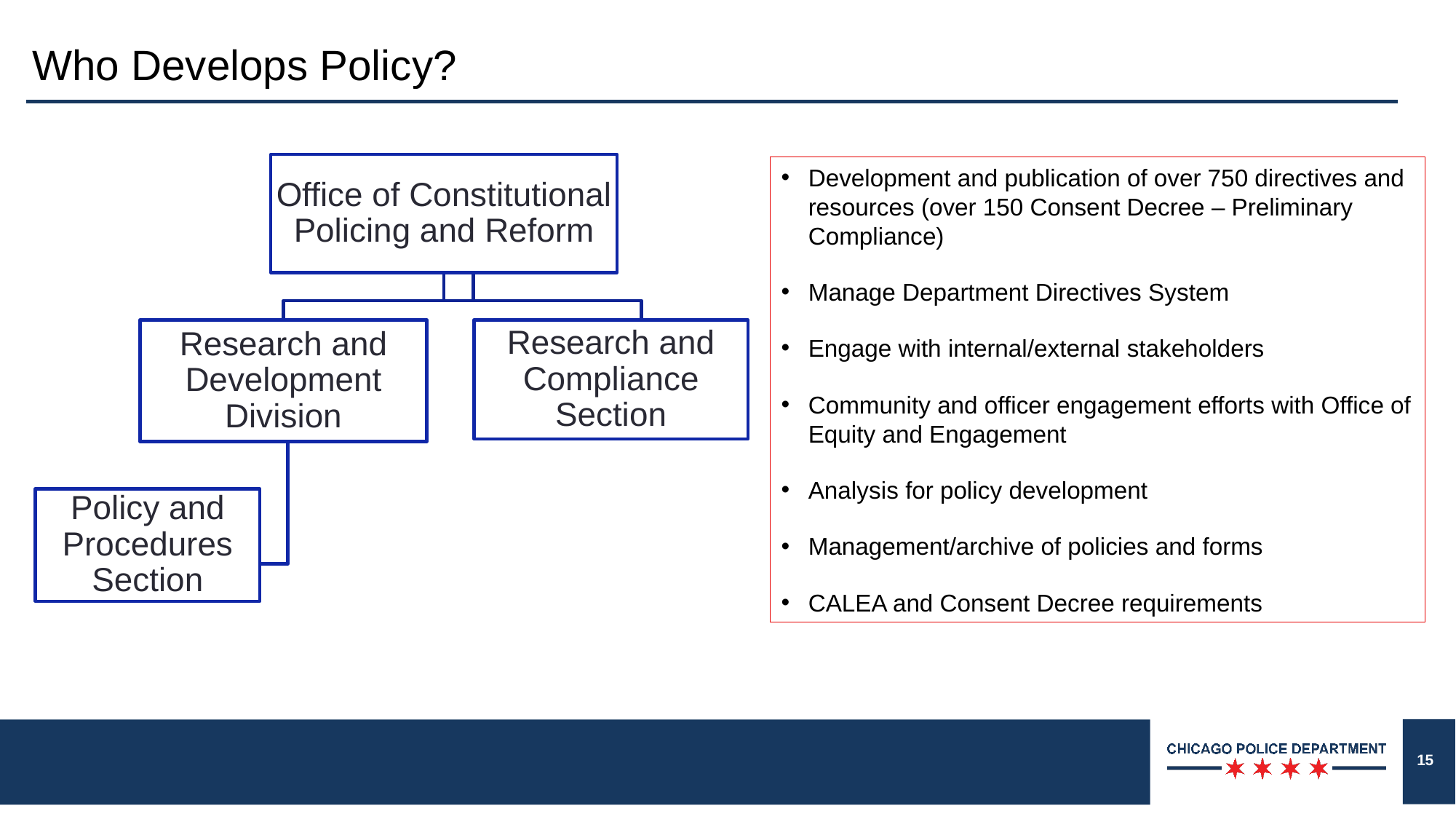

# Who Develops Policy?
Office of Constitutional Policing and Reform
Research and Development Division
Policy and Procedures Section
Research and Compliance Section
Development and publication of over 750 directives and resources (over 150 Consent Decree – Preliminary Compliance)
Manage Department Directives System
Engage with internal/external stakeholders
Community and officer engagement efforts with Office of Equity and Engagement
Analysis for policy development
Management/archive of policies and forms
CALEA and Consent Decree requirements
15